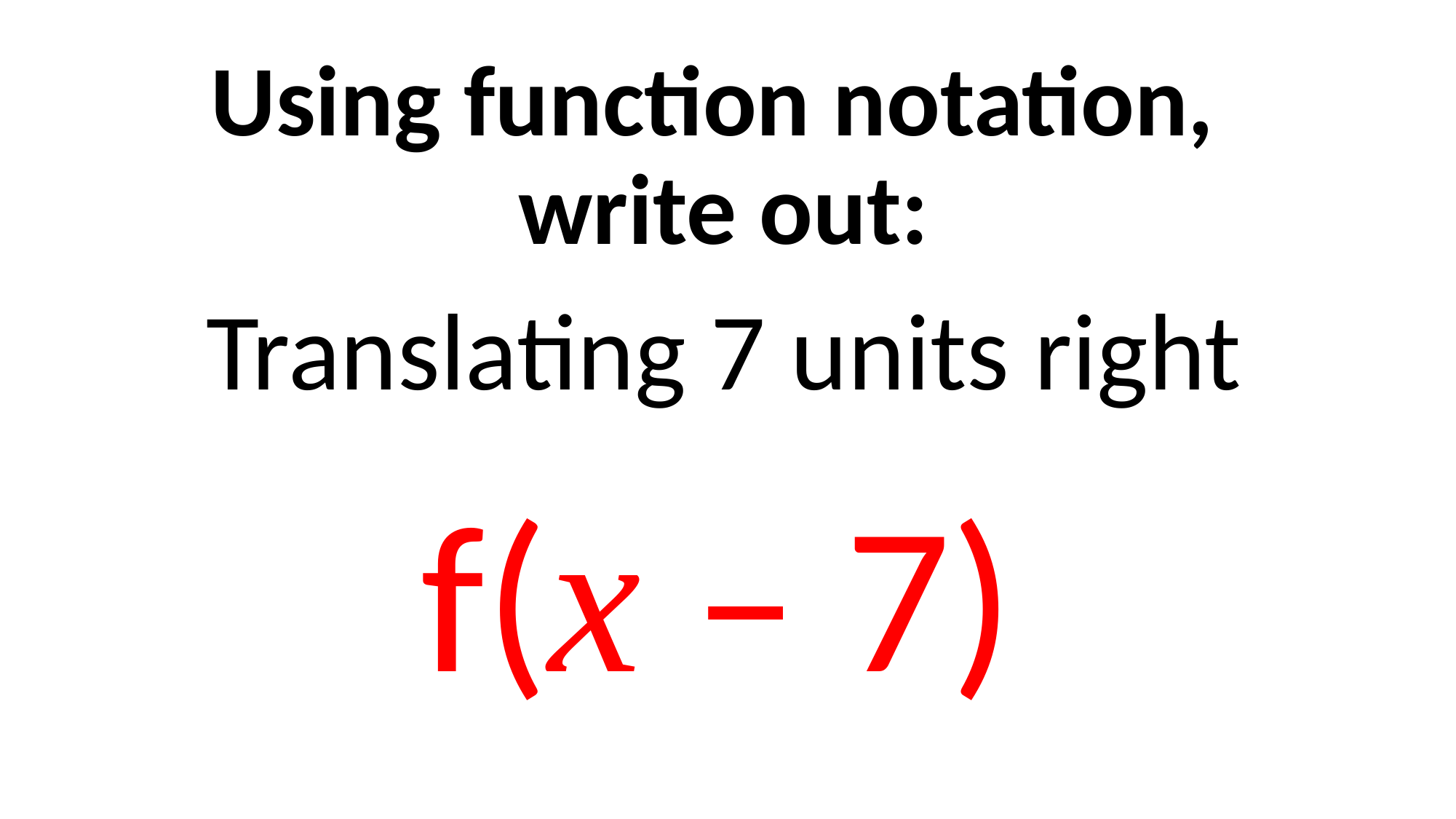

# Using function notation, write out:
Translating 7 units right
f(x – 7)